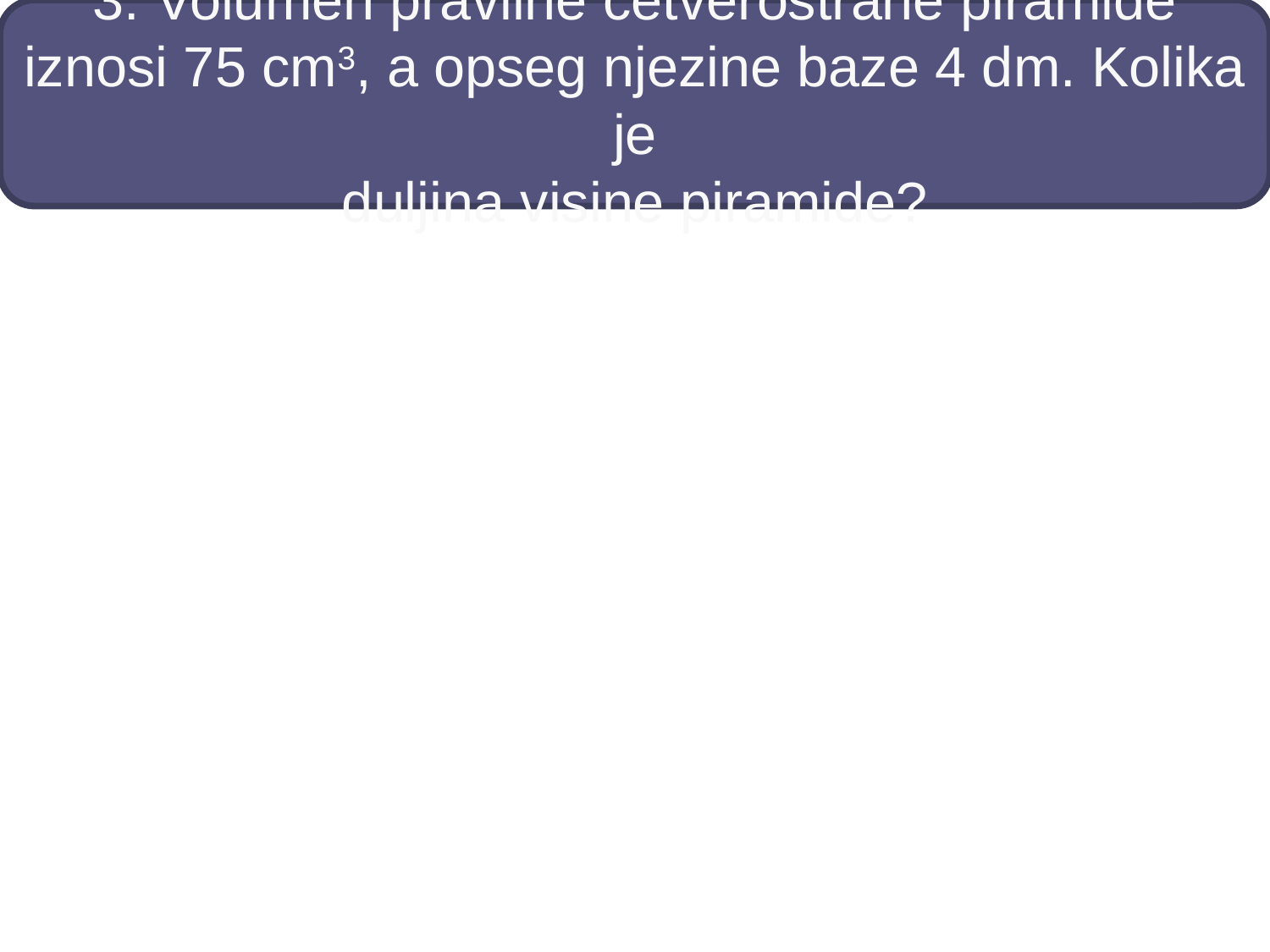

# 3. Volumen pravilne četverostrane piramide iznosi 75 cm3, a opseg njezine baze 4 dm. Kolika je duljina visine piramide?